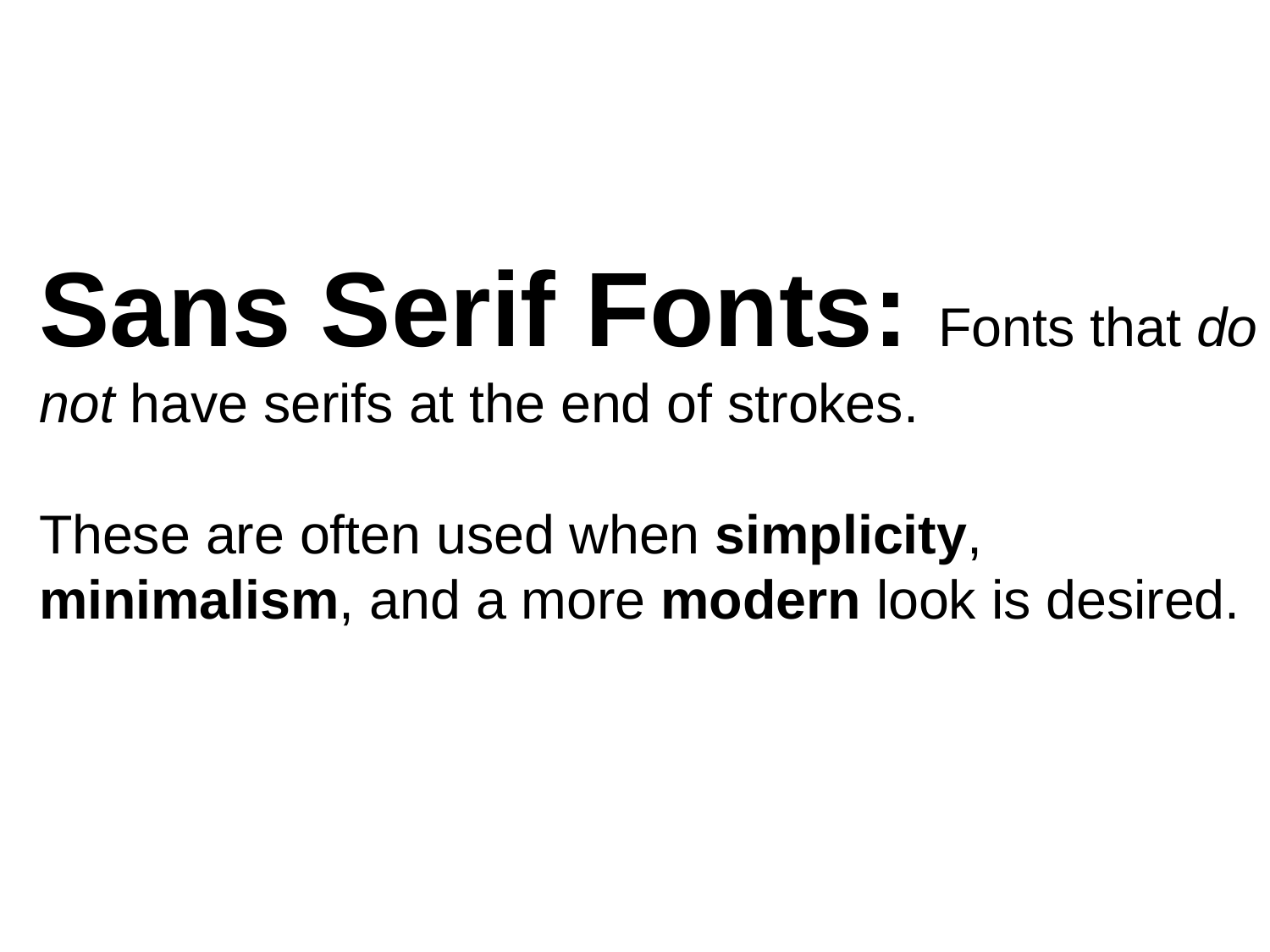

Sans Serif Fonts: Fonts that do not have serifs at the end of strokes.

These are often used when simplicity, minimalism, and a more modern look is desired.